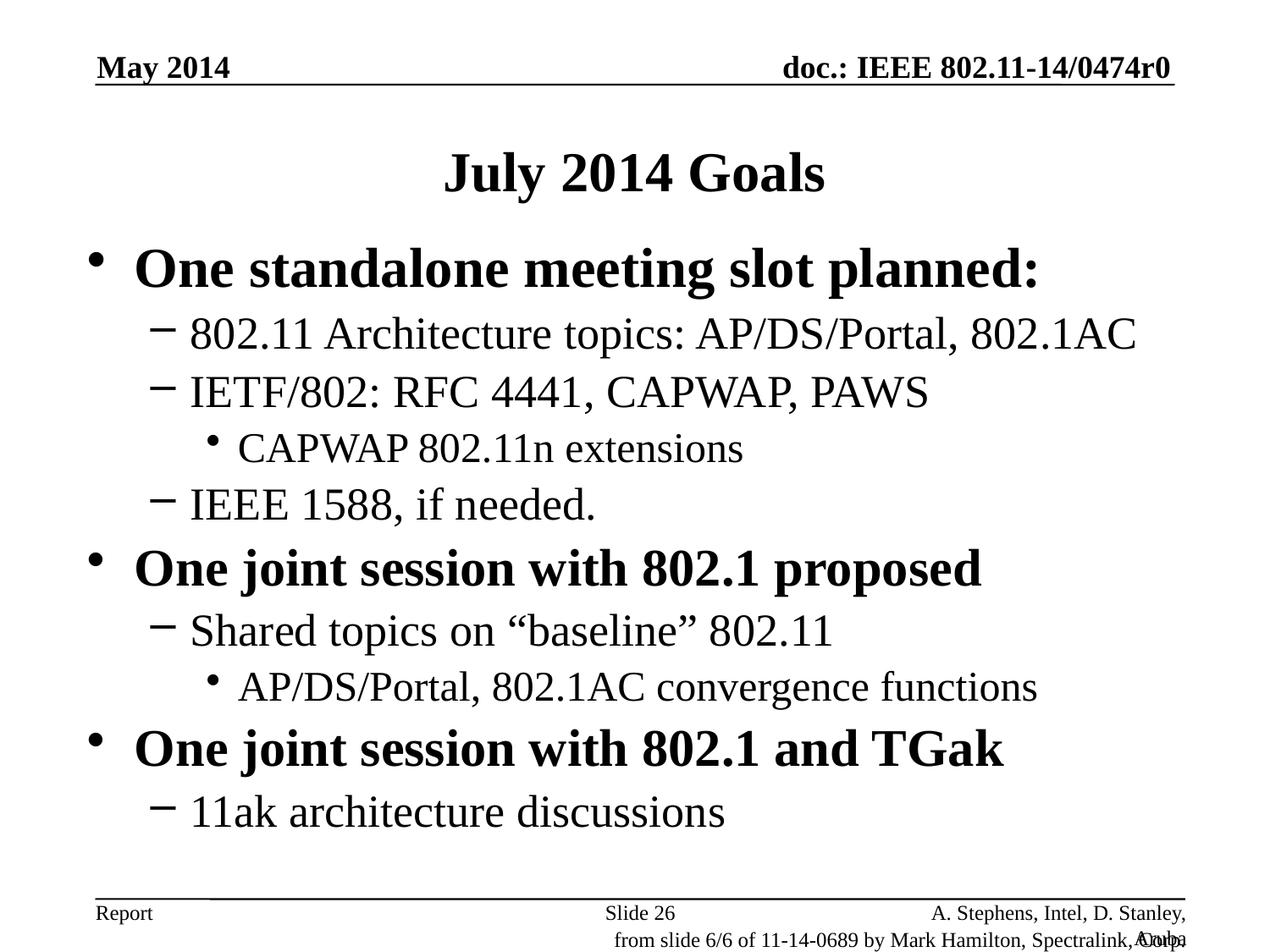

May 2014
# July 2014 Goals
One standalone meeting slot planned:
802.11 Architecture topics: AP/DS/Portal, 802.1AC
IETF/802: RFC 4441, CAPWAP, PAWS
CAPWAP 802.11n extensions
IEEE 1588, if needed.
One joint session with 802.1 proposed
Shared topics on “baseline” 802.11
AP/DS/Portal, 802.1AC convergence functions
One joint session with 802.1 and TGak
11ak architecture discussions

Slide 26
A. Stephens, Intel, D. Stanley, Aruba
from slide 6/6 of 11-14-0689 by Mark Hamilton, Spectralink, Corp.